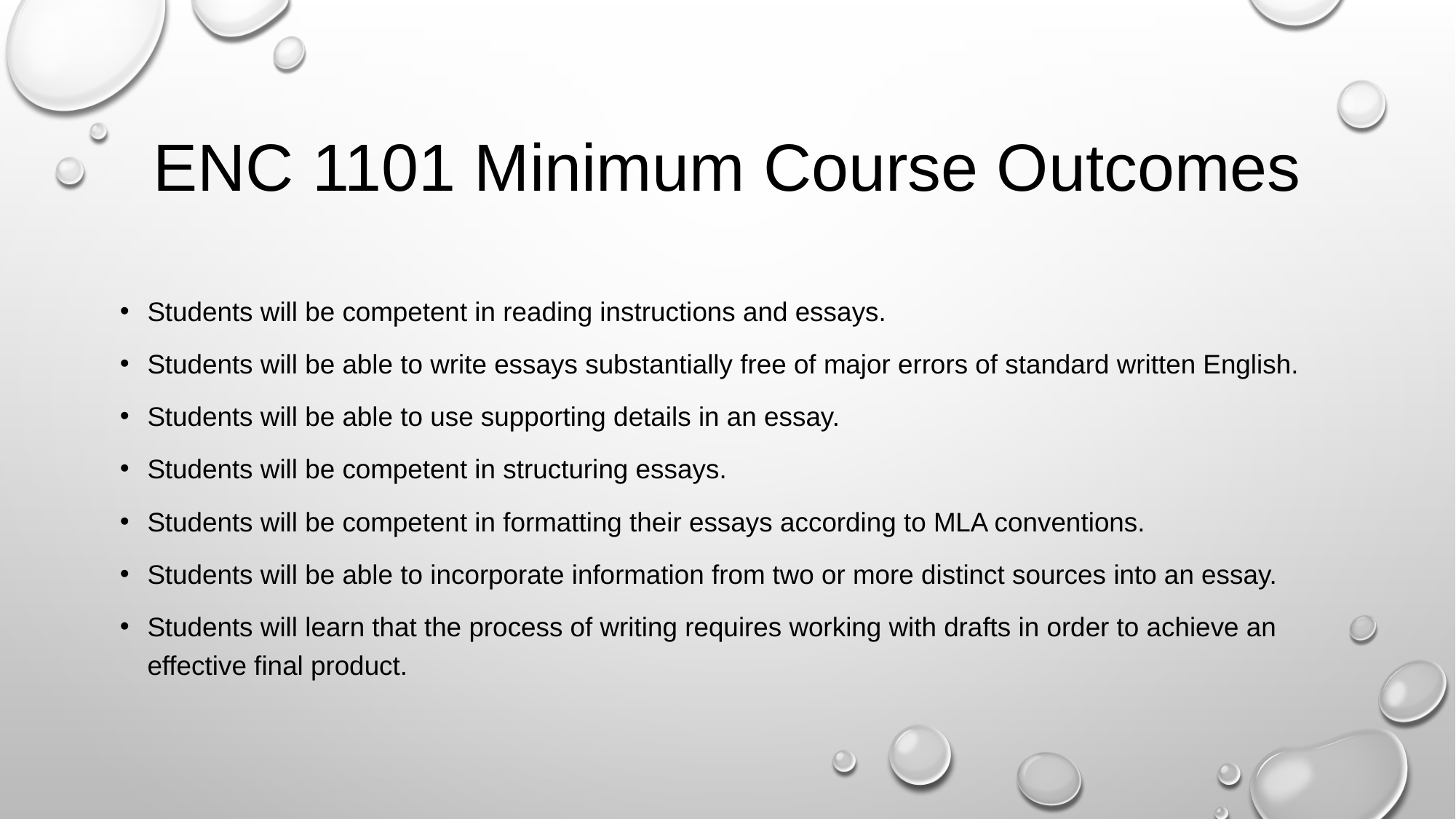

# ENC 1101 Minimum Course Outcomes
Students will be competent in reading instructions and essays.
Students will be able to write essays substantially free of major errors of standard written English.
Students will be able to use supporting details in an essay.
Students will be competent in structuring essays.
Students will be competent in formatting their essays according to MLA conventions.
Students will be able to incorporate information from two or more distinct sources into an essay.
Students will learn that the process of writing requires working with drafts in order to achieve an effective final product.